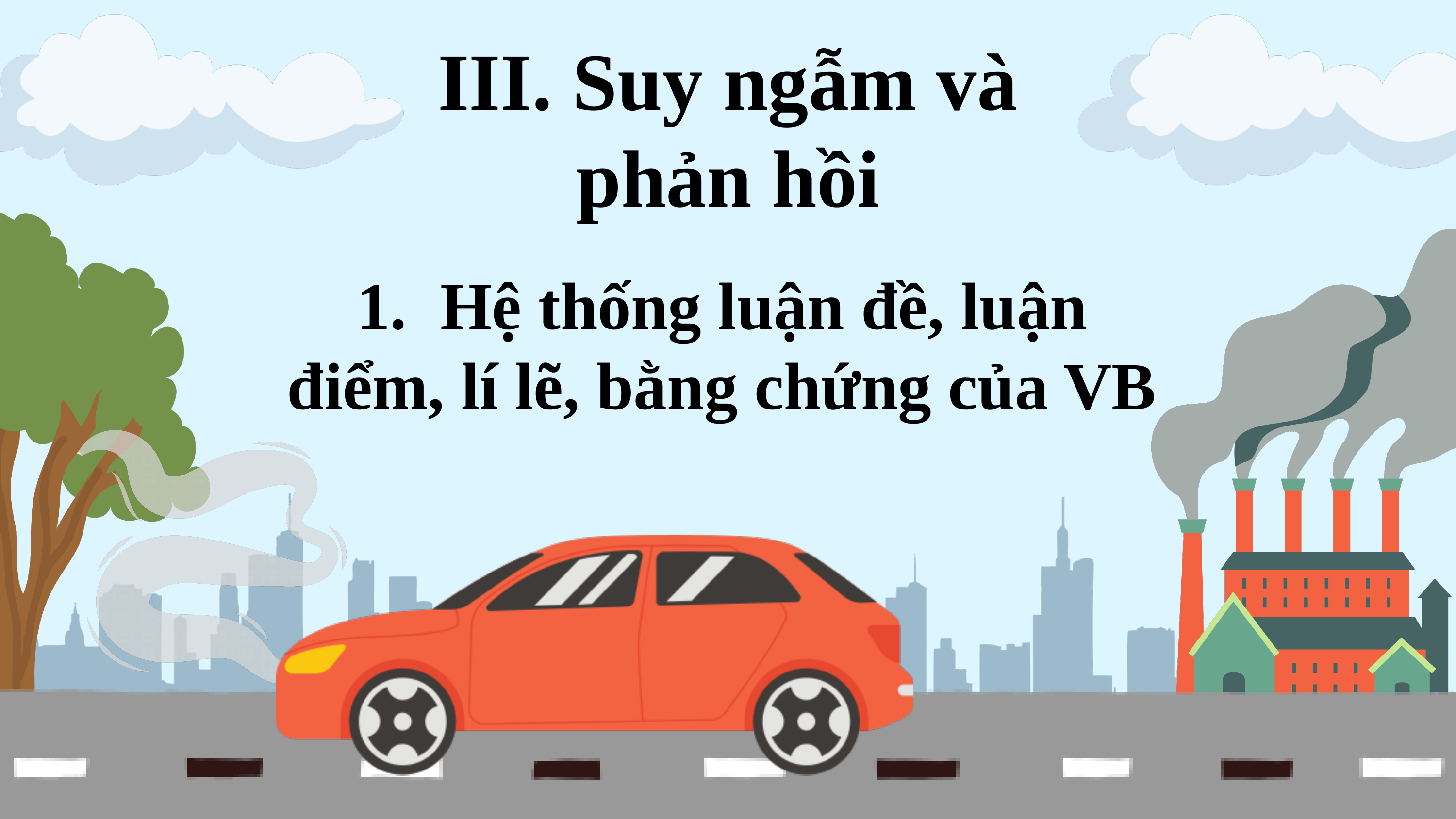

III. Suy ngẫm và phản hồi

1.  Hệ thống luận đề, luận điểm, lí lẽ, bằng chứng của VB